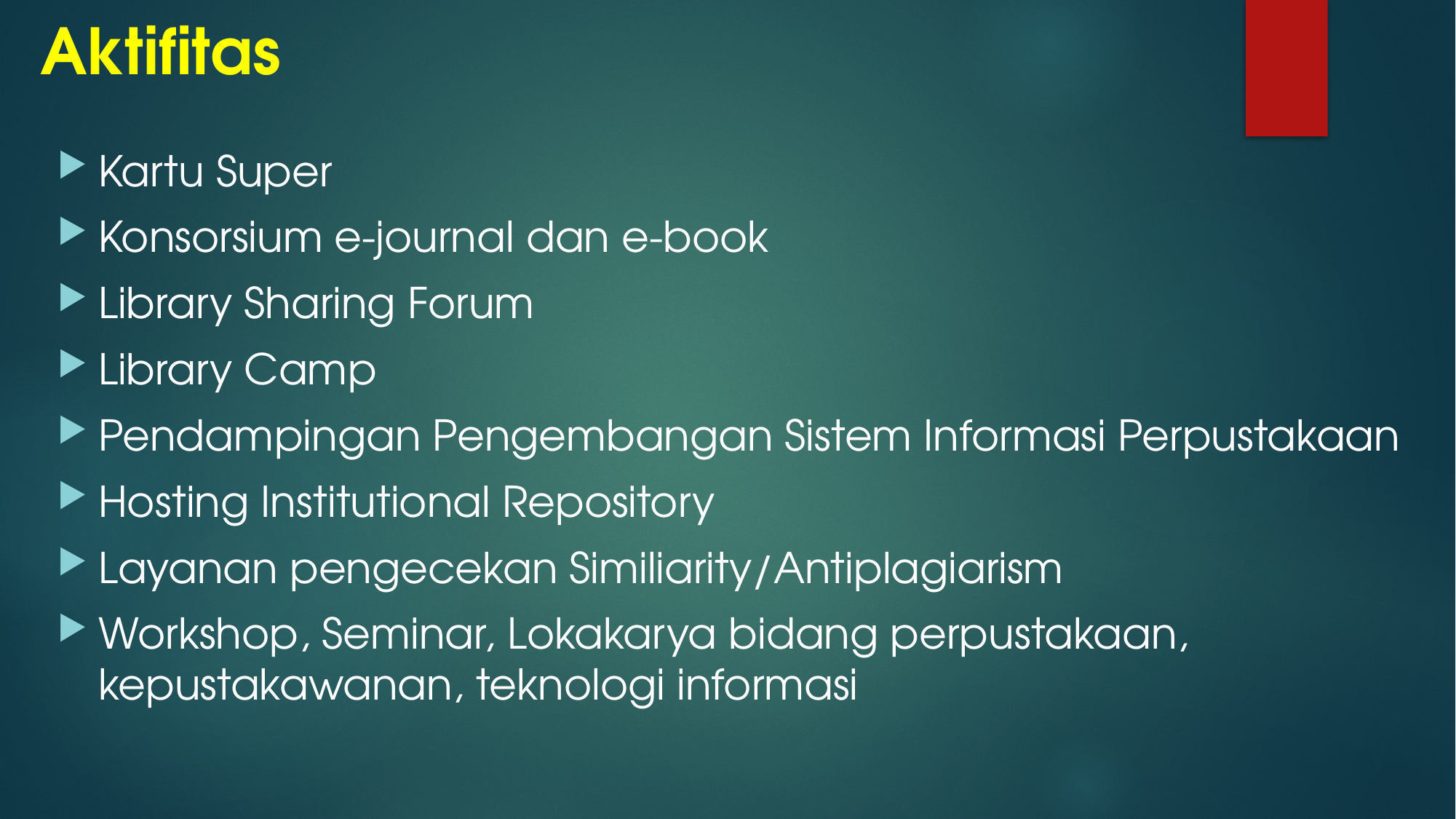

# Aktifitas
Kartu Super
Konsorsium e-journal dan e-book
Library Sharing Forum
Library Camp
Pendampingan Pengembangan Sistem Informasi Perpustakaan
Hosting Institutional Repository
Layanan pengecekan Similiarity/Antiplagiarism
Workshop, Seminar, Lokakarya bidang perpustakaan, kepustakawanan, teknologi informasi